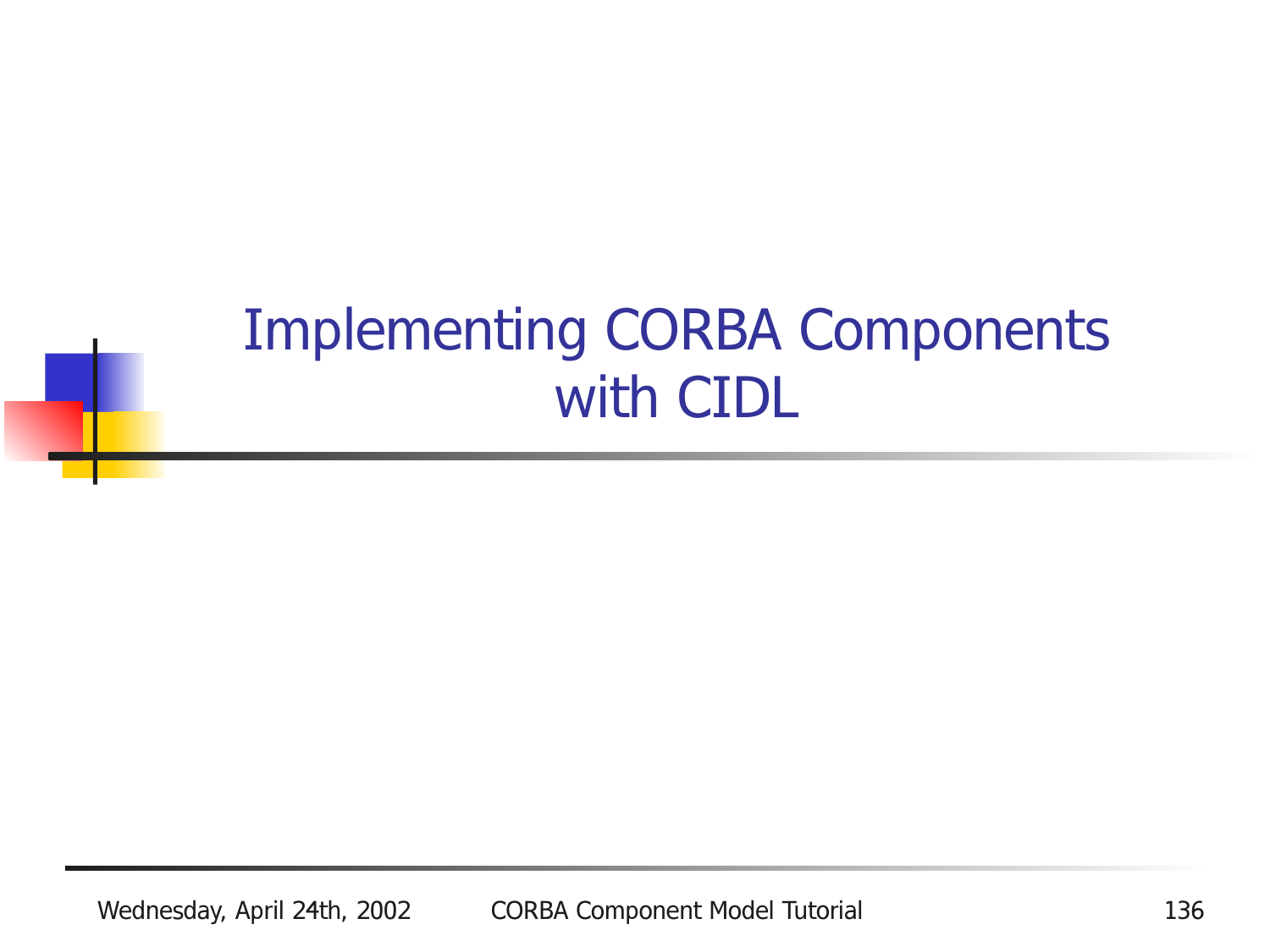

# Implementing CORBA Components with CIDL

Wednesday, April 24th, 2002
CORBA Component Model Tutorial
136